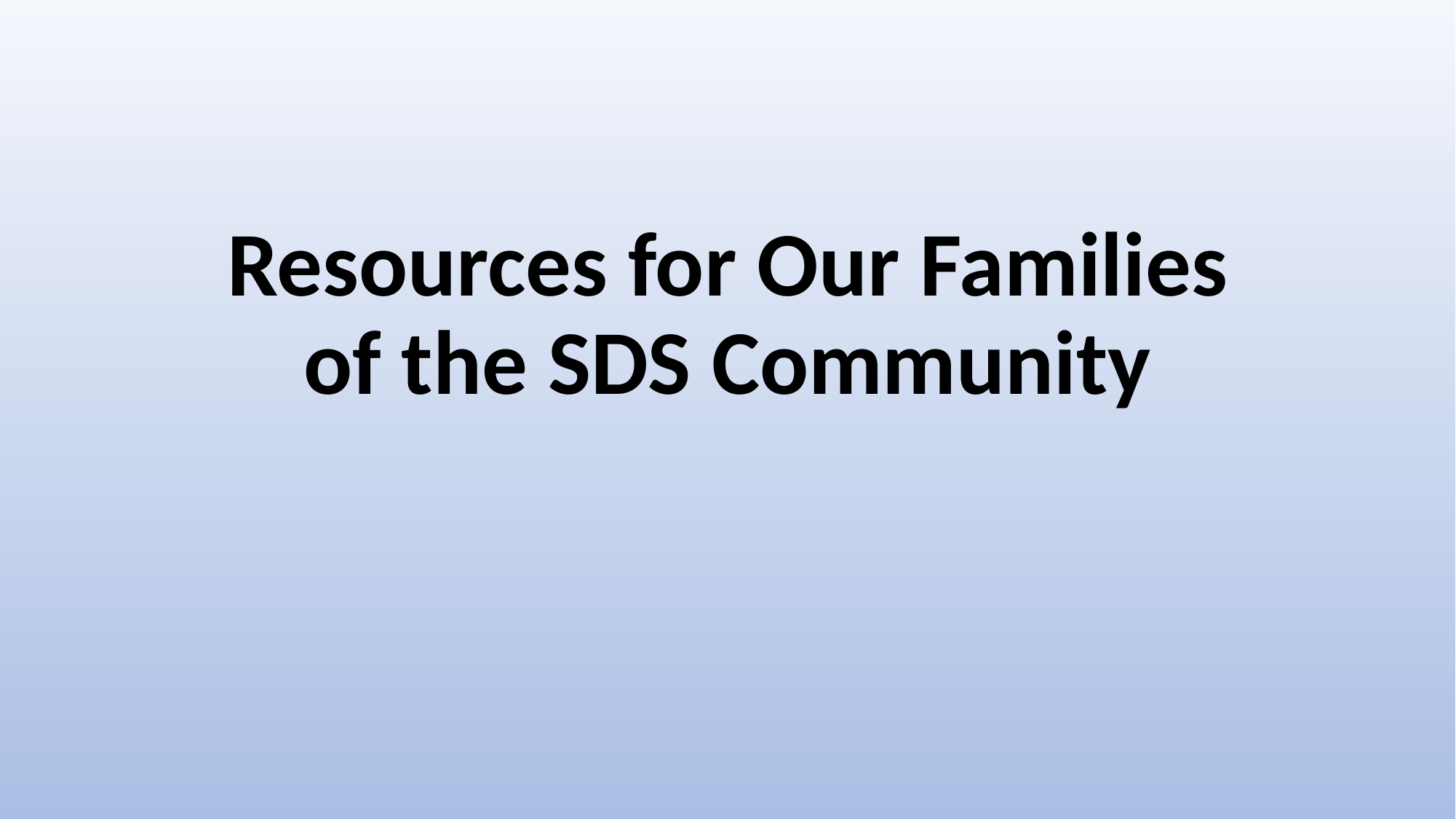

# Resources for Our Families of the SDS Community